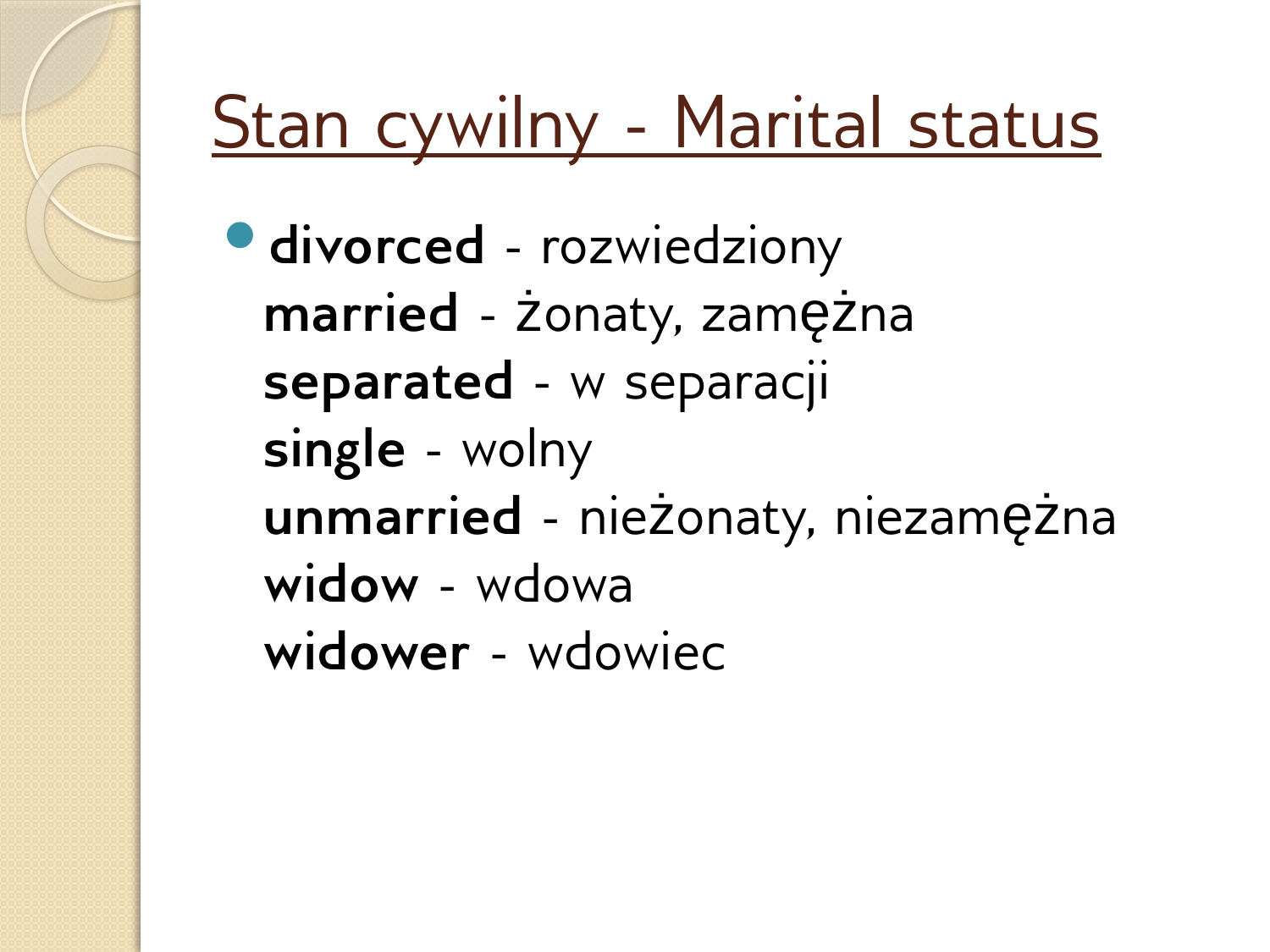

# Stan cywilny - Marital status
divorced - rozwiedziony
married - żonaty, zamężna
separated - w separacji
single - wolny
unmarried - nieżonaty, niezamężna
widow - wdowa
widower - wdowiec